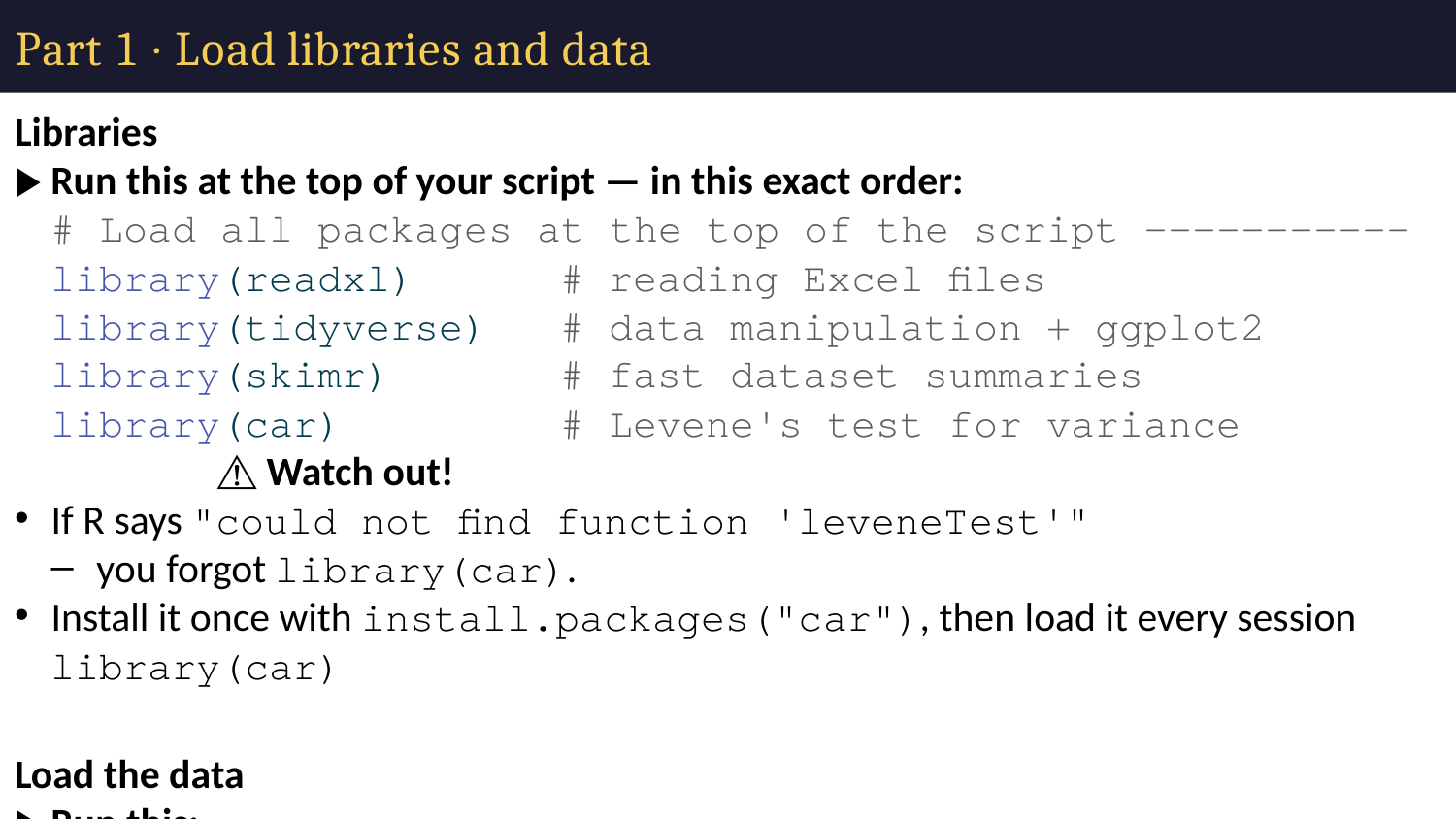

# Part 1 · Load libraries and data
Libraries
▶ Run this at the top of your script — in this exact order:
# Load all packages at the top of the script ----------- library(readxl)      # reading Excel files library(tidyverse)   # data manipulation + ggplot2 library(skimr)       # fast dataset summaries library(car)         # Levene's test for variance
⚠️ Watch out!
If R says "could not find function 'leveneTest'"
you forgot library(car).
Install it once with install.packages("car"), then load it every session library(car)
Load the data
▶ Run this:
# Load the leaf data from the data folder -------------- tree_df <- read_excel("data/2026_06_25_tree_experiment_raw_data.xlsx") head(tree_df)
✏️ Your turn: Before anything else — do you remember the structure of this data frame? Fill in from memory, then check with glimpse(tree_df).
Number of rows:
Number of columns:
Column holding the grouping variable (sunny/shady):
Column we are testing today: